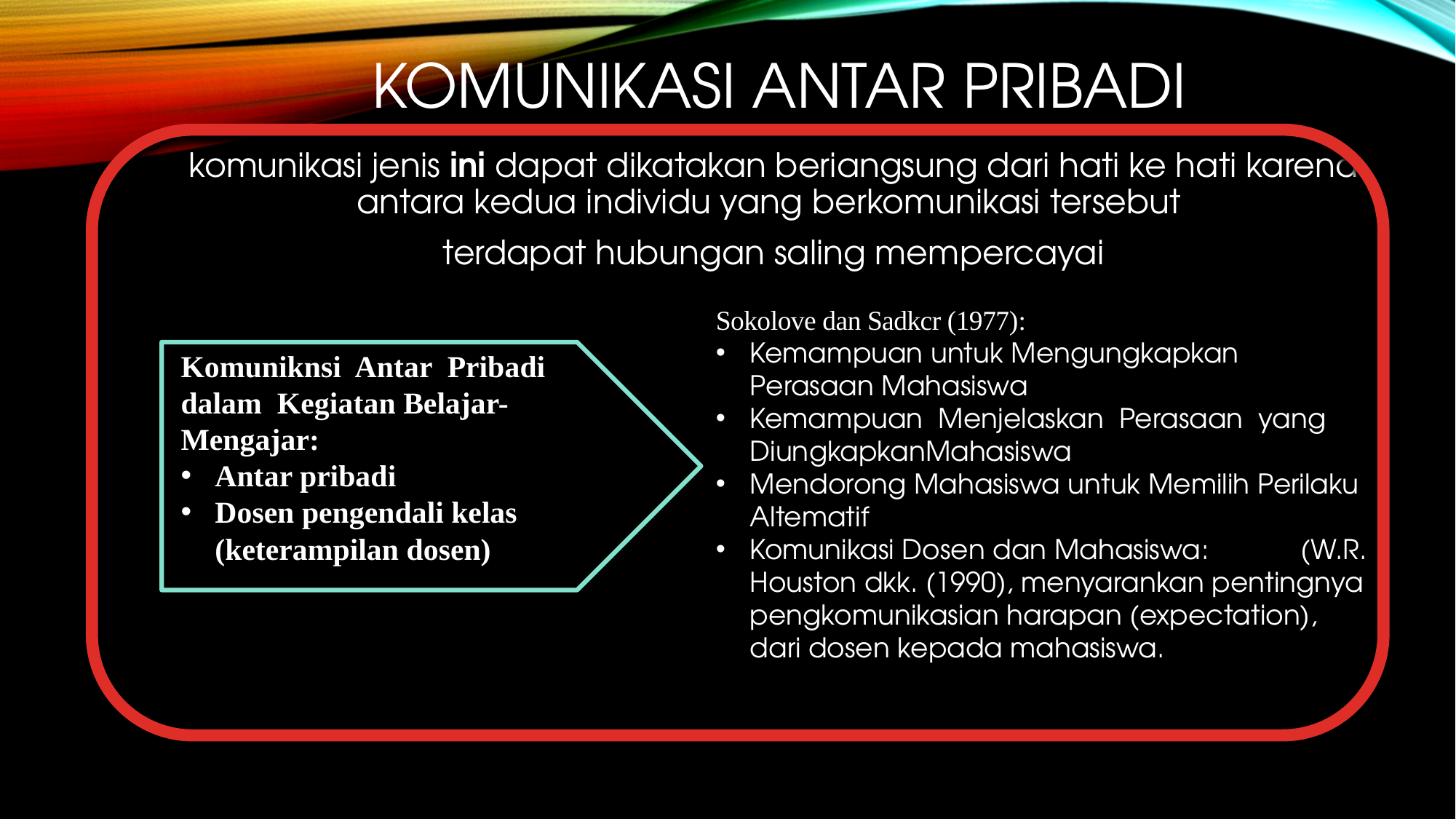

# KOMUNIKASI ANTAR PRIBADI

komunikasi jenis ini dapat dikatakan beriangsung dari hati ke hati karena antara kedua individu yang berkomunikasi tersebut
terdapat hubungan saling mempercayai
Sokolove dan Sadkcr (1977):
Kemampuan untuk Mengungkapkan Perasaan Mahasiswa
Kemampuan  Menjelaskan  Perasaan  yang  DiungkapkanMahasiswa
Mendorong Mahasiswa untuk Memilih Perilaku Altematif
Komunikasi Dosen dan Mahasiswa:            (W.R. Houston dkk. (1990), menyarankan pentingnya pengkomunikasian harapan (expectation), dari dosen kepada mahasiswa.

Komuniknsi  Antar  Pribadi dalam  Kegiatan Belajar-Mengajar:
Antar pribadi
Dosen pengendali kelas (keterampilan dosen)